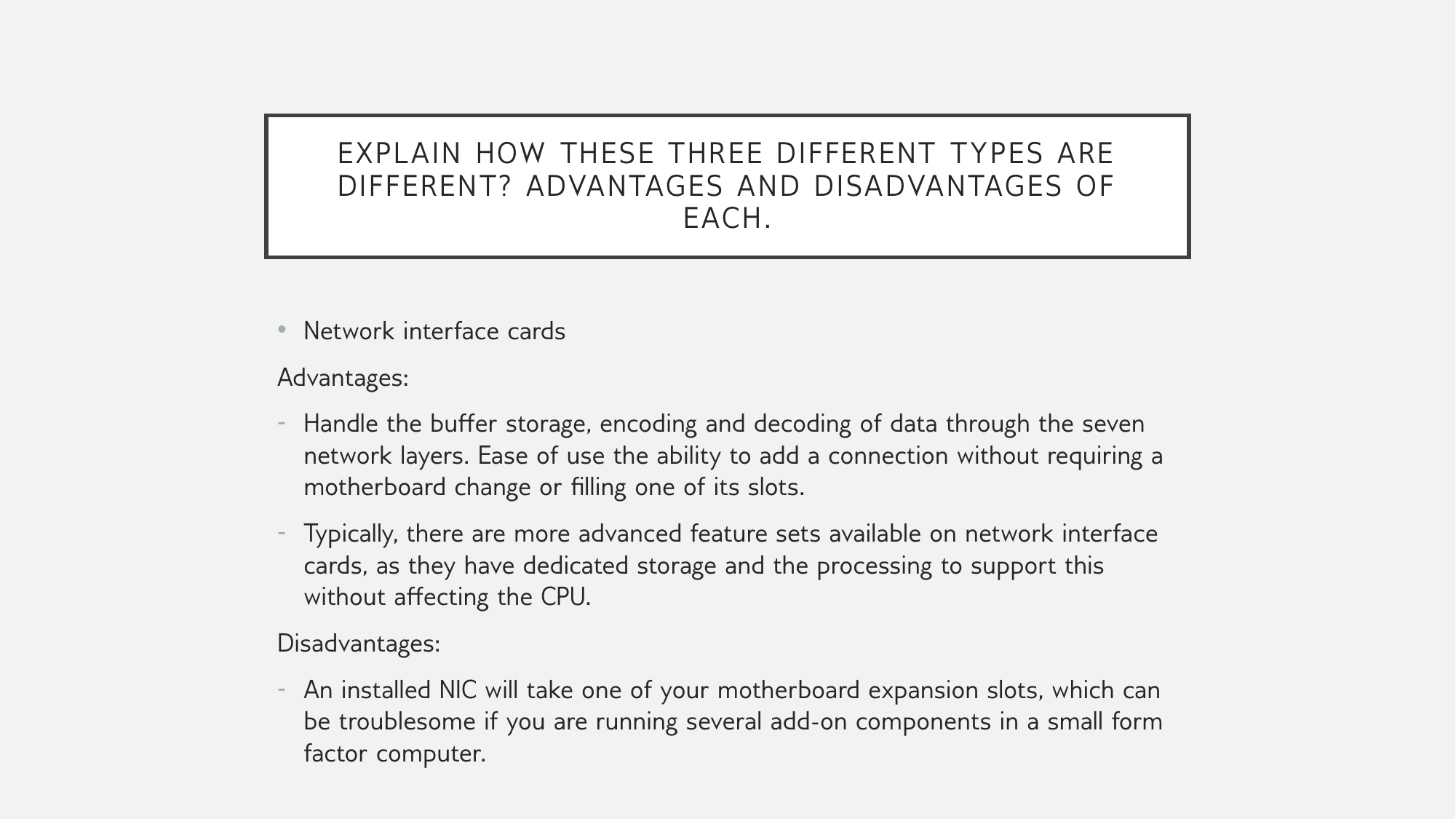

# Explain how these three different types are different? Advantages and disadvantages of each.
Network interface cards
Advantages:
Handle the buffer storage, encoding and decoding of data through the seven network layers. Ease of use the ability to add a connection without requiring a motherboard change or filling one of its slots.
Typically, there are more advanced feature sets available on network interface cards, as they have dedicated storage and the processing to support this without affecting the CPU.
Disadvantages:
An installed NIC will take one of your motherboard expansion slots, which can be troublesome if you are running several add-on components in a small form factor computer.